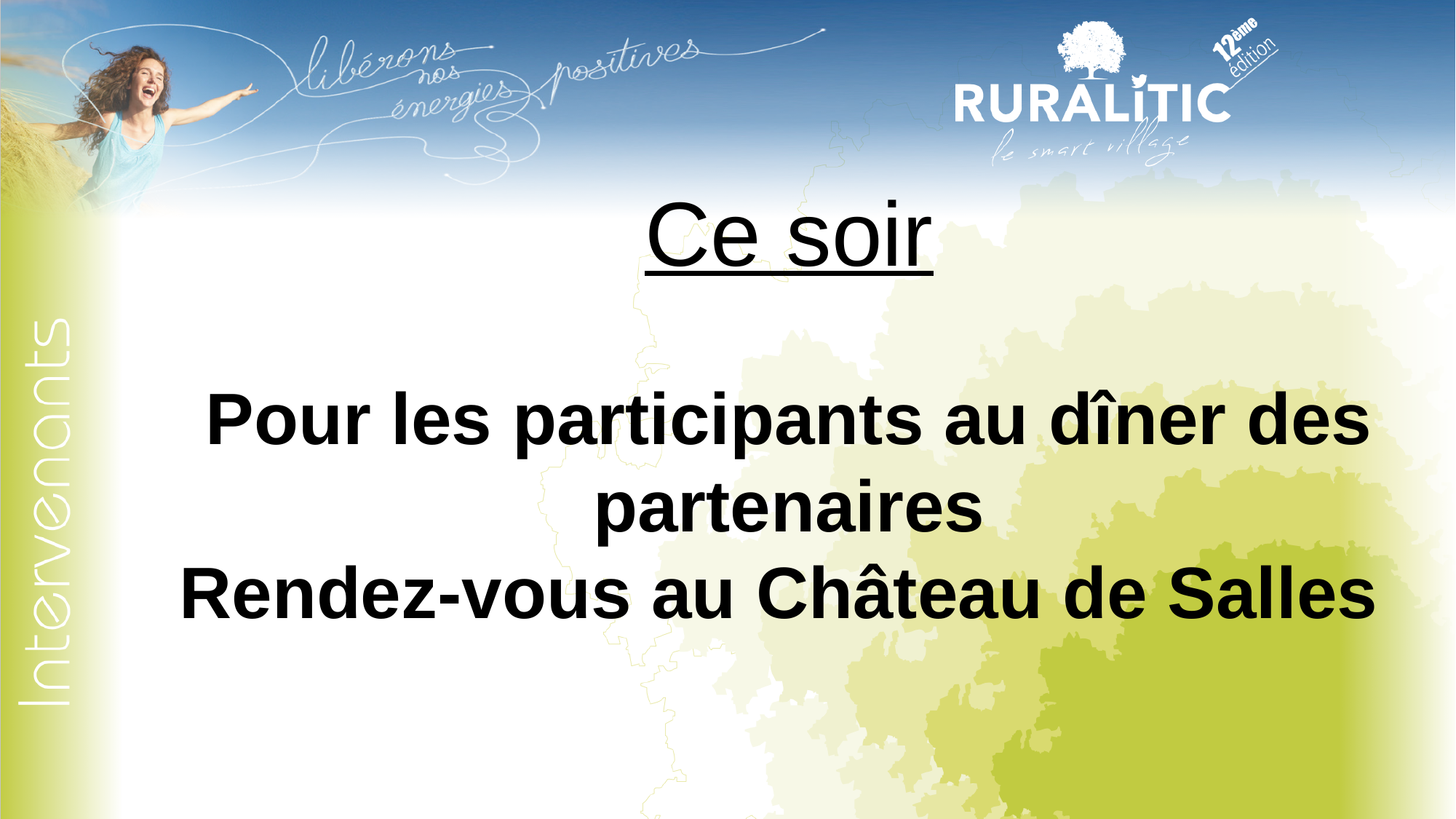

Ce soir

Pour les participants au dîner des partenaires
Rendez-vous au Château de Salles